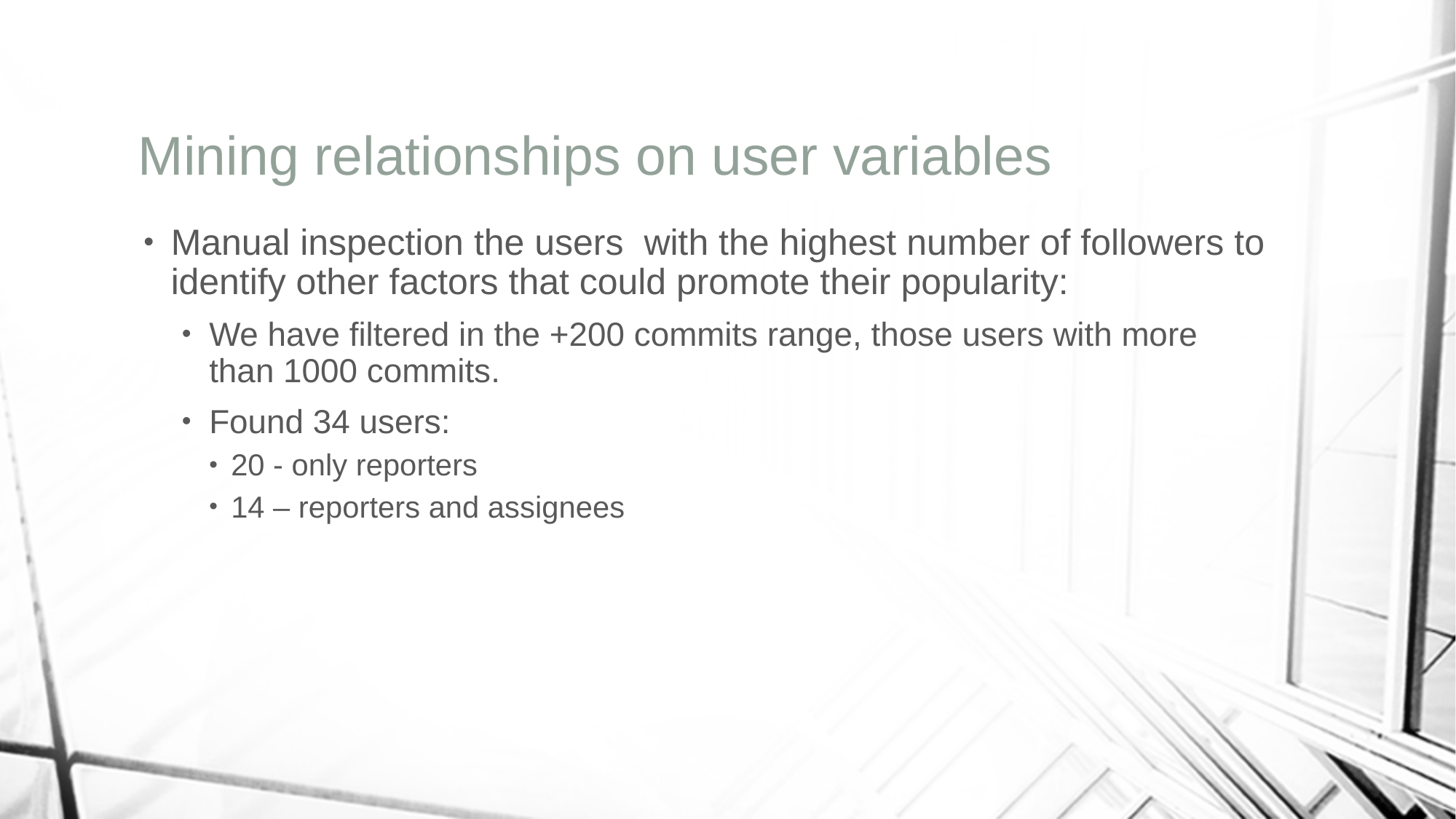

# Mining relationships on user variables
Manual inspection the users  with the highest number of followers to identify other factors that could promote their popularity:
We have filtered in the +200 commits range, those users with more than 1000 commits.
Found 34 users:
20 - only reporters
14 – reporters and assignees